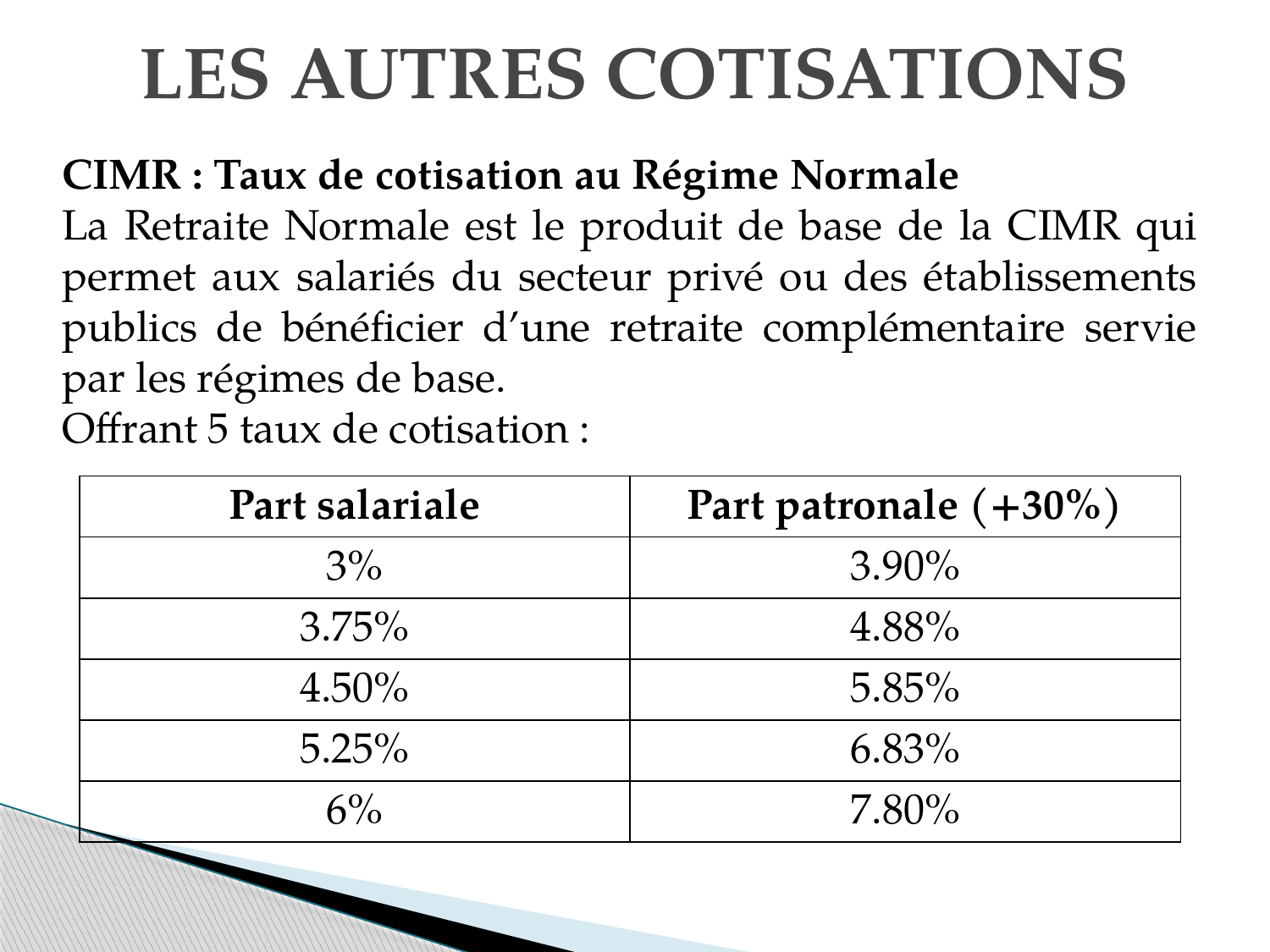

# Les autres cotisations
CIMR : Taux de cotisation au Régime Normale
La Retraite Normale est le produit de base de la CIMR qui permet aux salariés du secteur privé ou des établissements publics de bénéficier d’une retraite complémentaire servie par les régimes de base.
Offrant 5 taux de cotisation :
| Part salariale | Part patronale (+30%) |
| --- | --- |
| 3% | 3.90% |
| 3.75% | 4.88% |
| 4.50% | 5.85% |
| 5.25% | 6.83% |
| 6% | 7.80% |